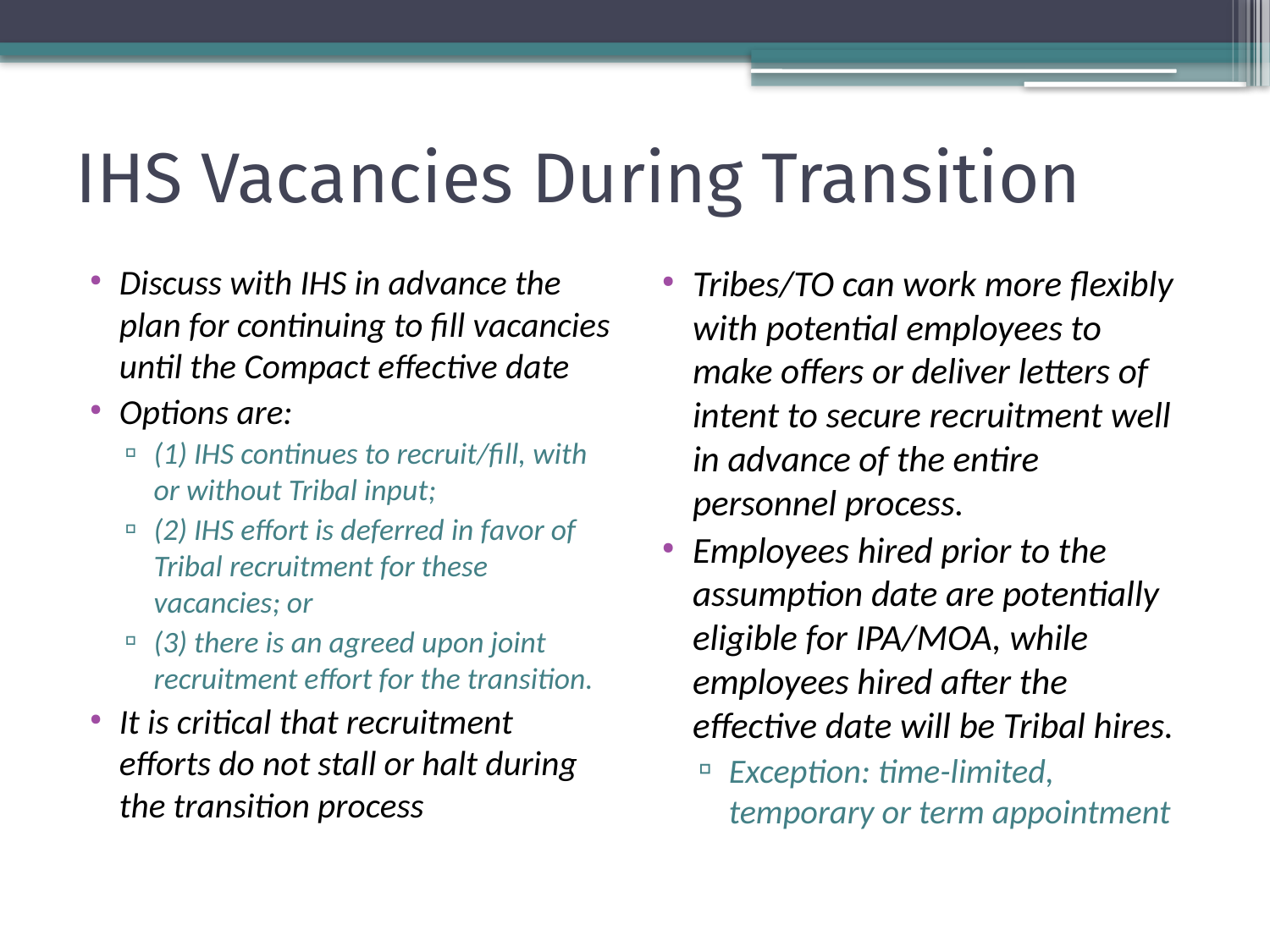

# IHS Vacancies During Transition
Discuss with IHS in advance the plan for continuing to fill vacancies until the Compact effective date
Options are:
(1) IHS continues to recruit/fill, with or without Tribal input;
(2) IHS effort is deferred in favor of Tribal recruitment for these vacancies; or
(3) there is an agreed upon joint recruitment effort for the transition.
It is critical that recruitment efforts do not stall or halt during the transition process

Tribes/TO can work more flexibly with potential employees to make offers or deliver letters of intent to secure recruitment well in advance of the entire personnel process.
Employees hired prior to the assumption date are potentially eligible for IPA/MOA, while employees hired after the effective date will be Tribal hires.
Exception: time-limited, temporary or term appointment